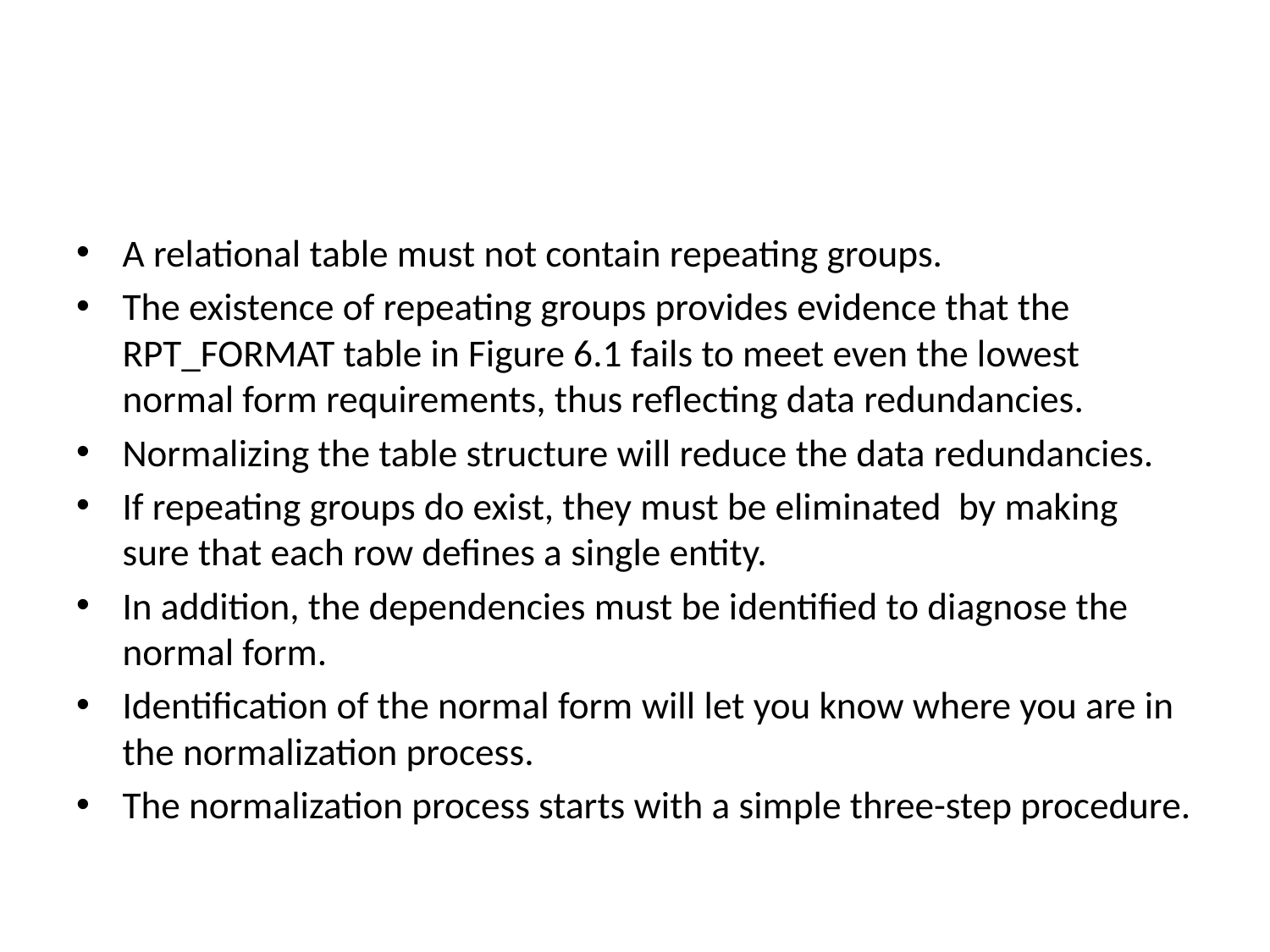

#
A relational table must not contain repeating groups.
The existence of repeating groups provides evidence that the RPT_FORMAT table in Figure 6.1 fails to meet even the lowest normal form requirements, thus reflecting data redundancies.
Normalizing the table structure will reduce the data redundancies.
If repeating groups do exist, they must be eliminated  by making sure that each row defines a single entity.
In addition, the dependencies must be identified to diagnose the normal form.
Identification of the normal form will let you know where you are in the normalization process.
The normalization process starts with a simple three-step procedure.